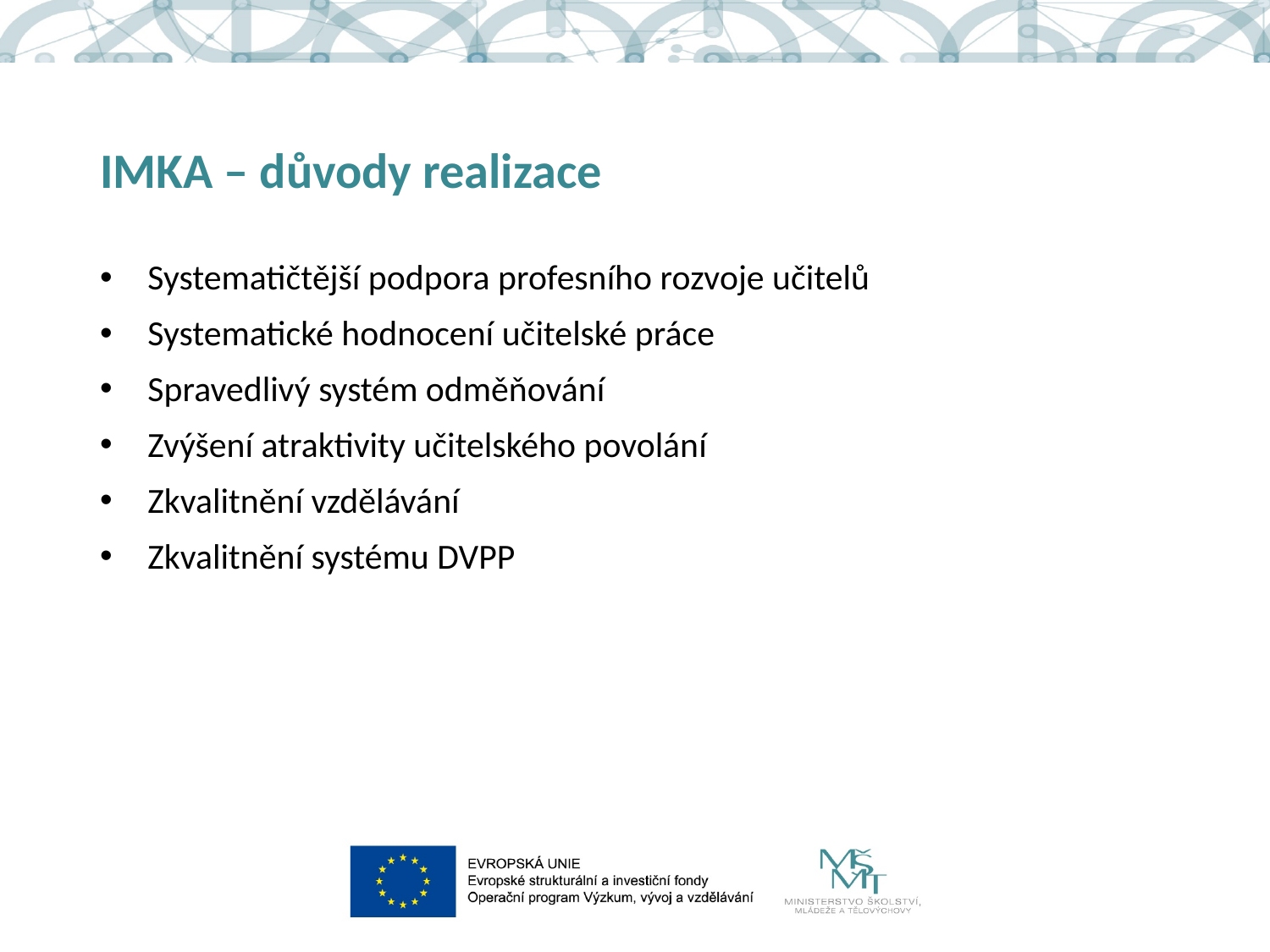

# IMKA – důvody realizace
Systematičtější podpora profesního rozvoje učitelů
Systematické hodnocení učitelské práce
Spravedlivý systém odměňování
Zvýšení atraktivity učitelského povolání
Zkvalitnění vzdělávání
Zkvalitnění systému DVPP